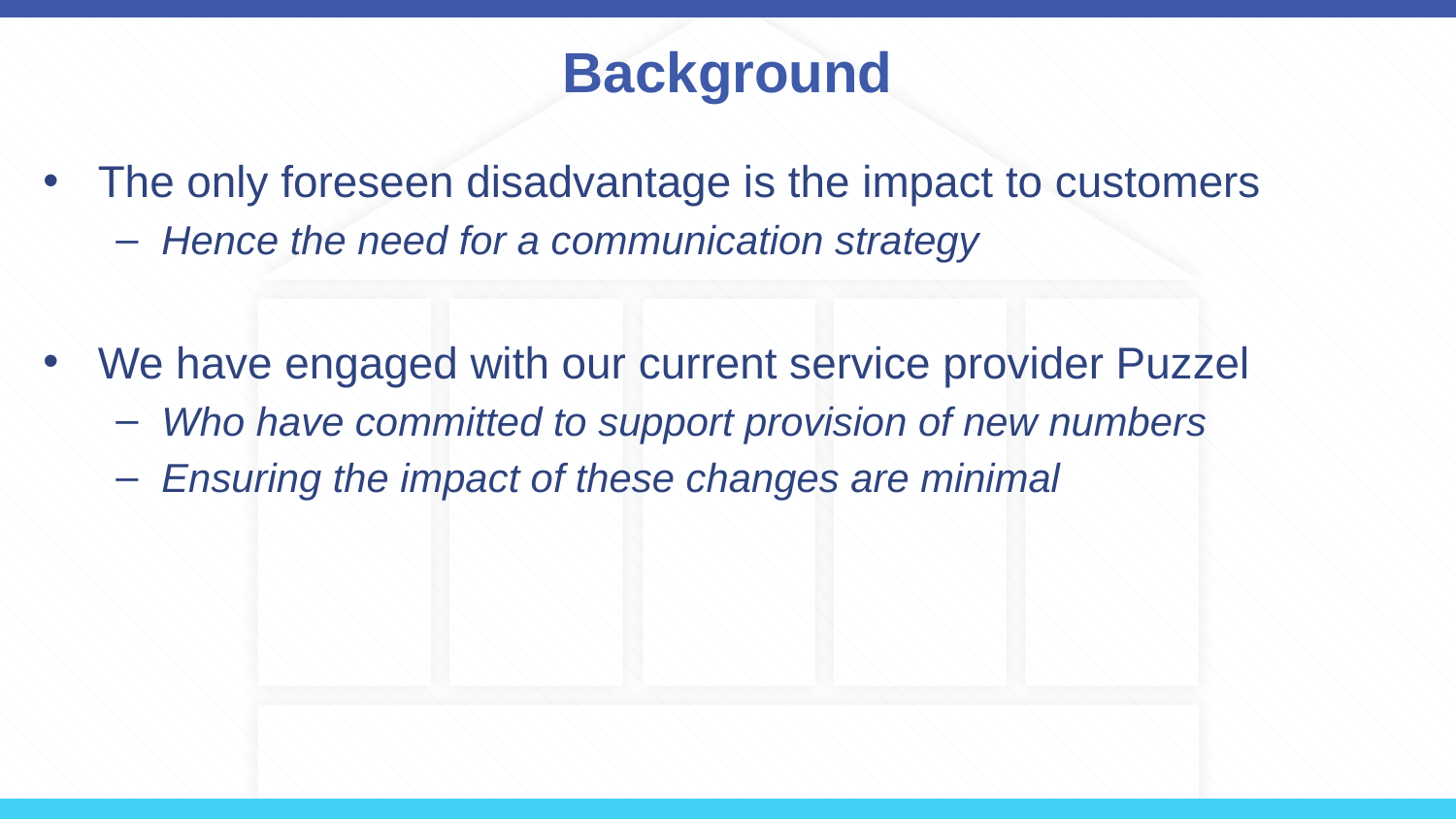

# Background
The only foreseen disadvantage is the impact to customers
Hence the need for a communication strategy

We have engaged with our current service provider Puzzel
Who have committed to support provision of new numbers
Ensuring the impact of these changes are minimal